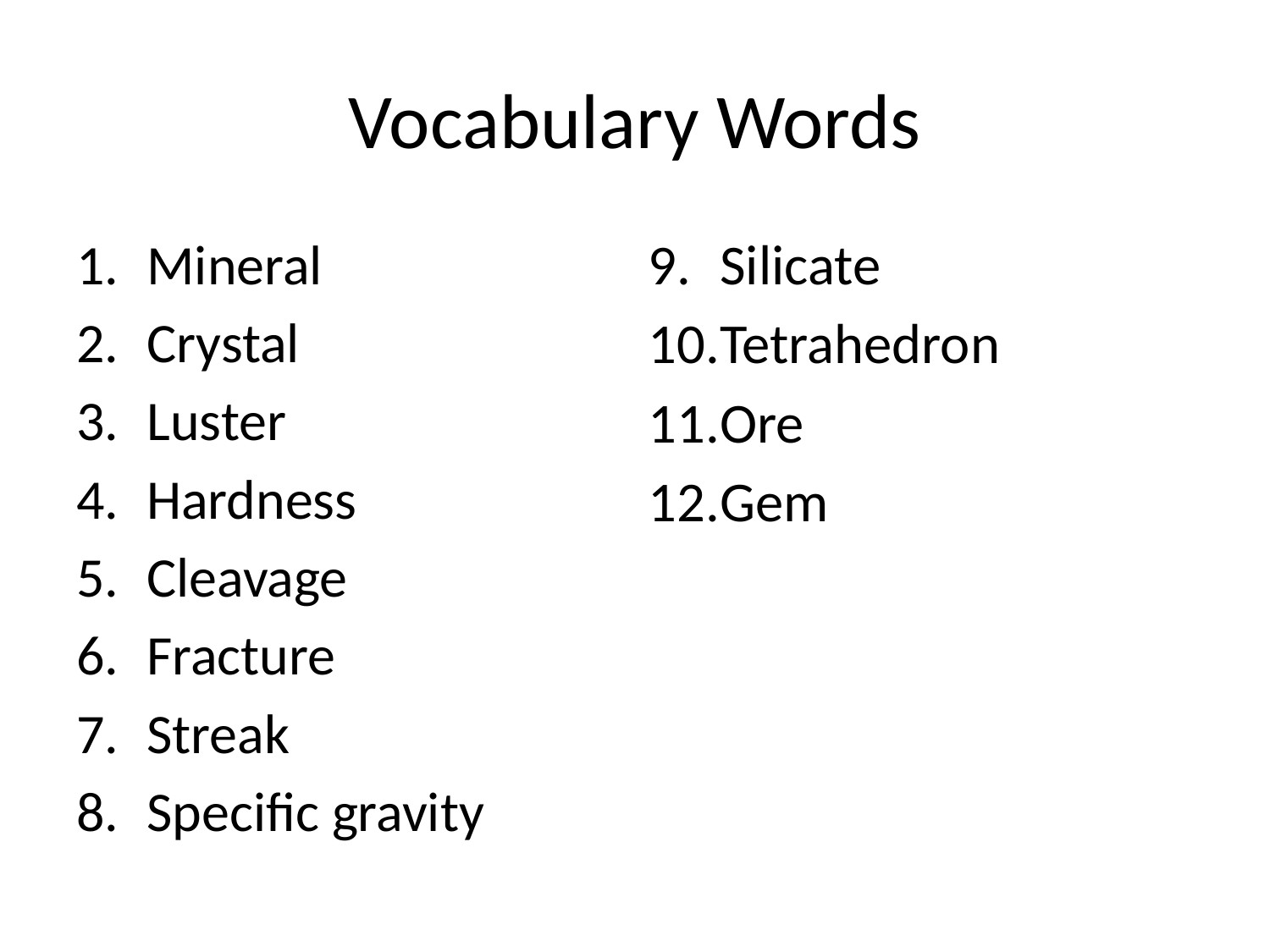

# Vocabulary Words
Silicate
Tetrahedron
Ore
Gem

Mineral
Crystal
Luster
Hardness
Cleavage
Fracture
Streak
Specific gravity